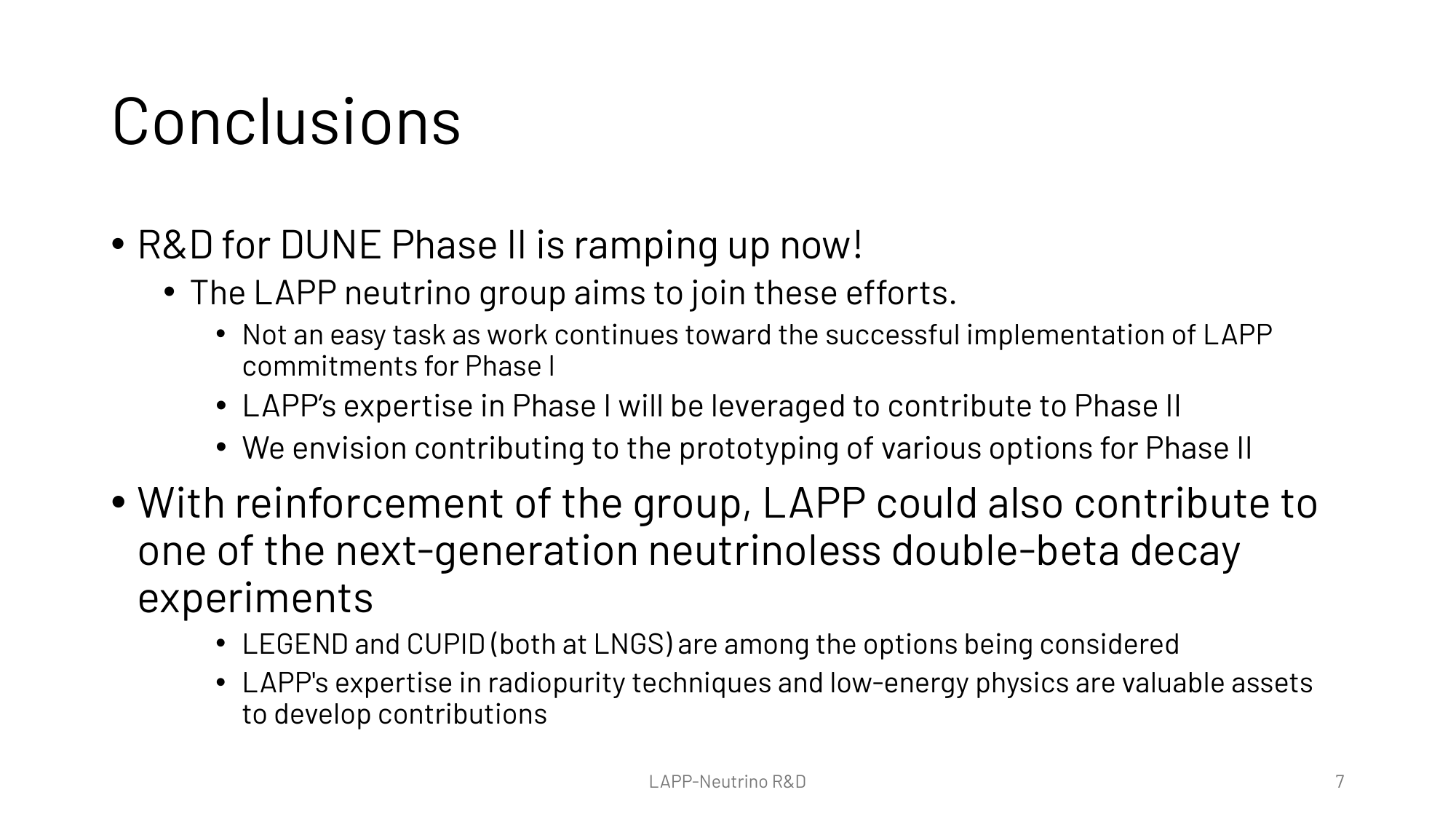

# Conclusions
R&D for DUNE Phase II is ramping up now!
The LAPP neutrino group aims to join these efforts.
Not an easy task as work continues toward the successful implementation of LAPP commitments for Phase I
LAPP’s expertise in Phase I will be leveraged to contribute to Phase II
We envision contributing to the prototyping of various options for Phase II
With reinforcement of the group, LAPP could also contribute to one of the next-generation neutrinoless double-beta decay experiments
LEGEND and CUPID (both at LNGS) are among the options being considered
LAPP's expertise in radiopurity techniques and low-energy physics are valuable assets to develop contributions
LAPP-Neutrino R&D
7